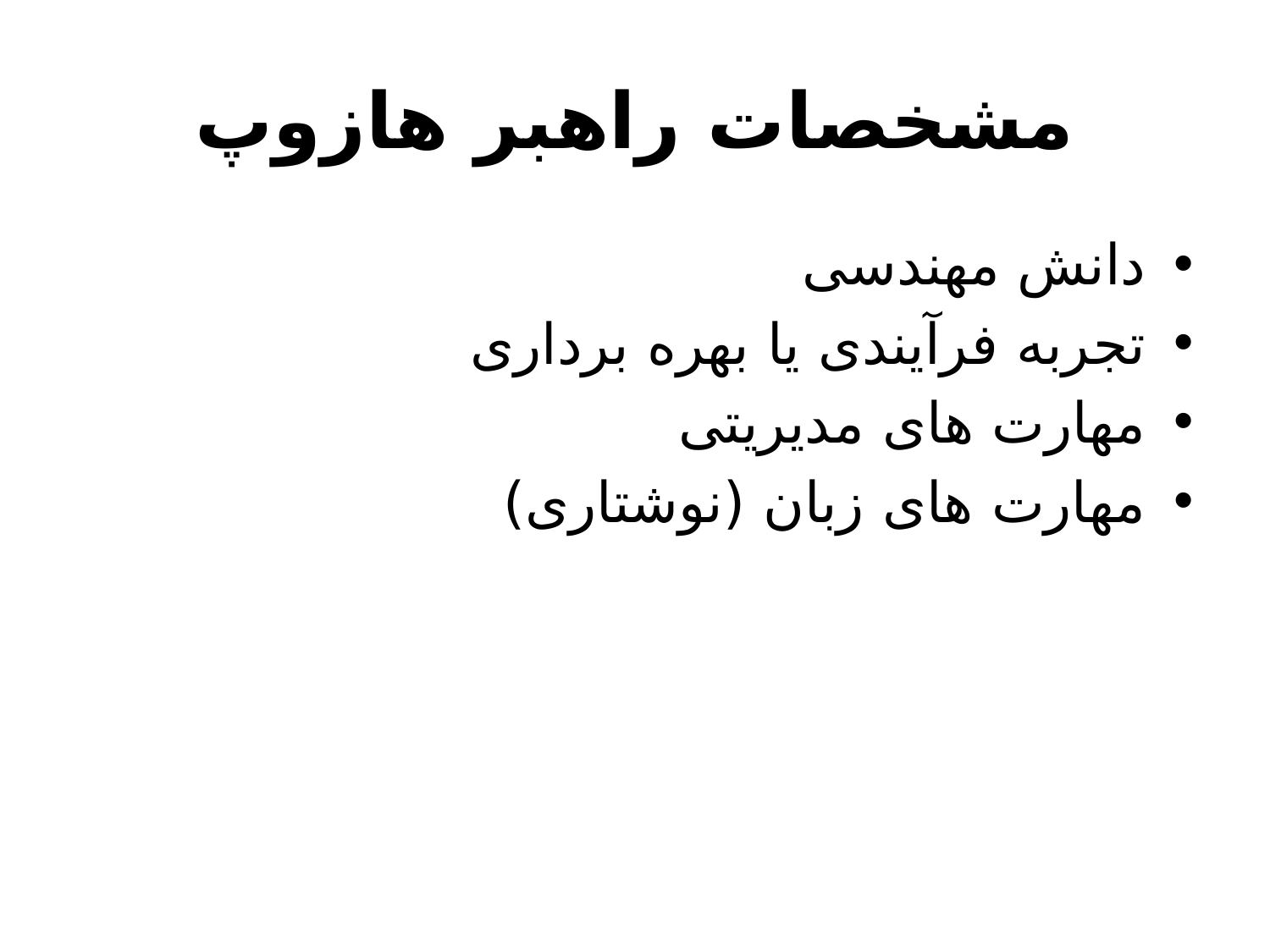

# مشخصات راهبر هازوپ
دانش مهندسی
تجربه فرآیندی یا بهره برداری
مهارت های مدیریتی
مهارت های زبان (نوشتاری)